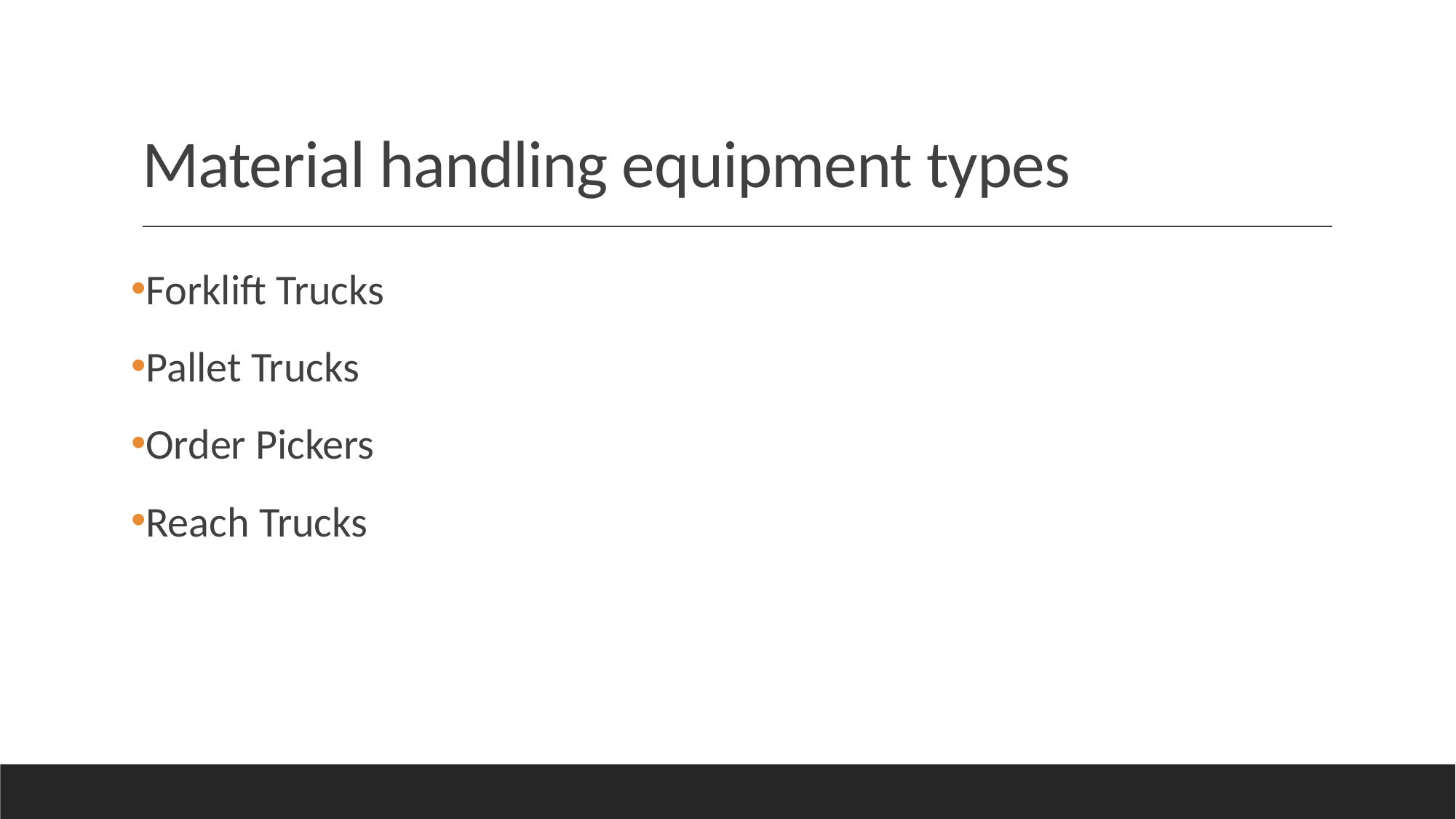

# Material handling equipment types
Forklift Trucks
Pallet Trucks
Order Pickers
Reach Trucks